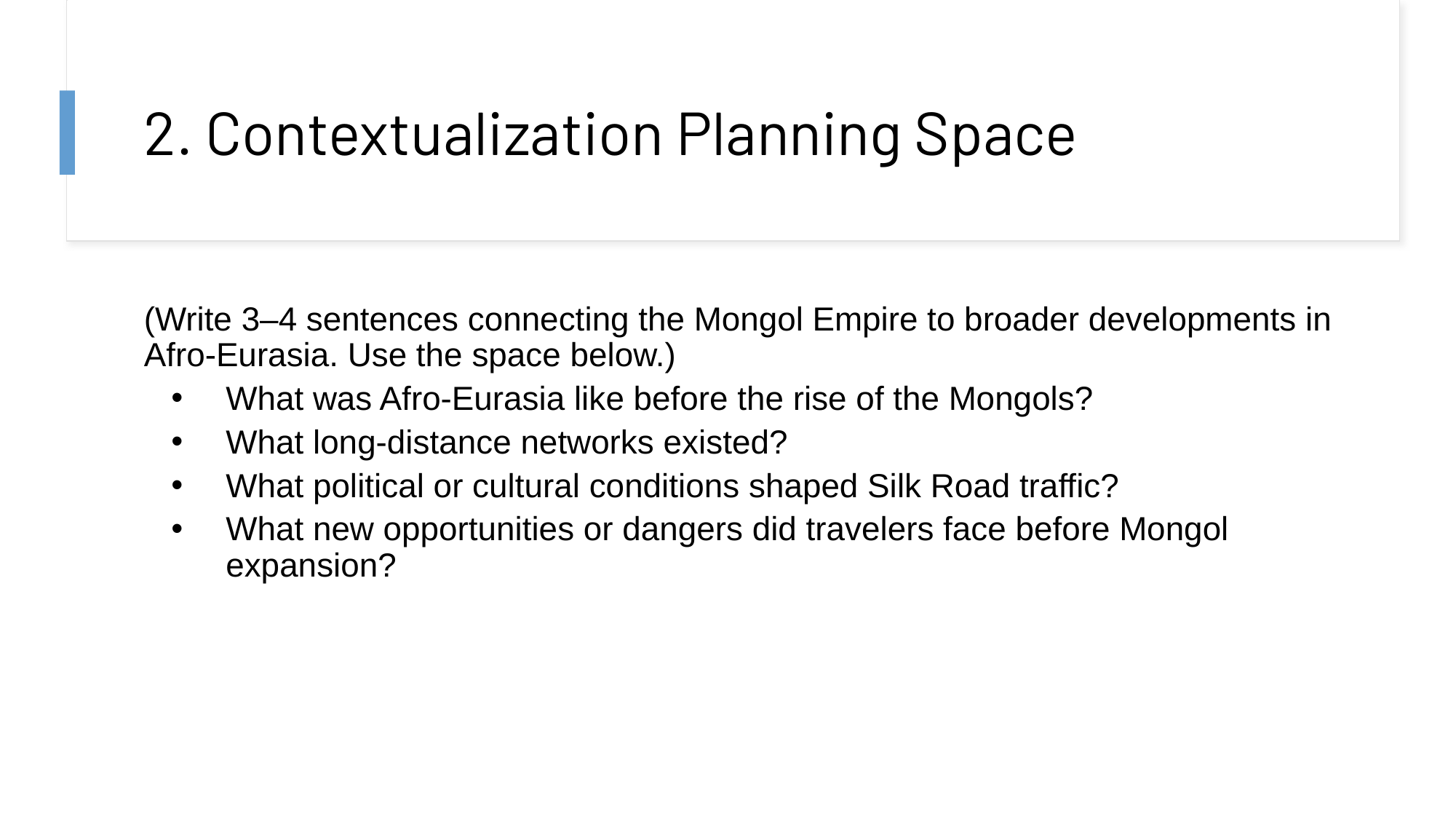

# 2. Contextualization Planning Space

(Write 3–4 sentences connecting the Mongol Empire to broader developments in Afro-Eurasia. Use the space below.)
What was Afro-Eurasia like before the rise of the Mongols?
What long-distance networks existed?
What political or cultural conditions shaped Silk Road traffic?
What new opportunities or dangers did travelers face before Mongol expansion?